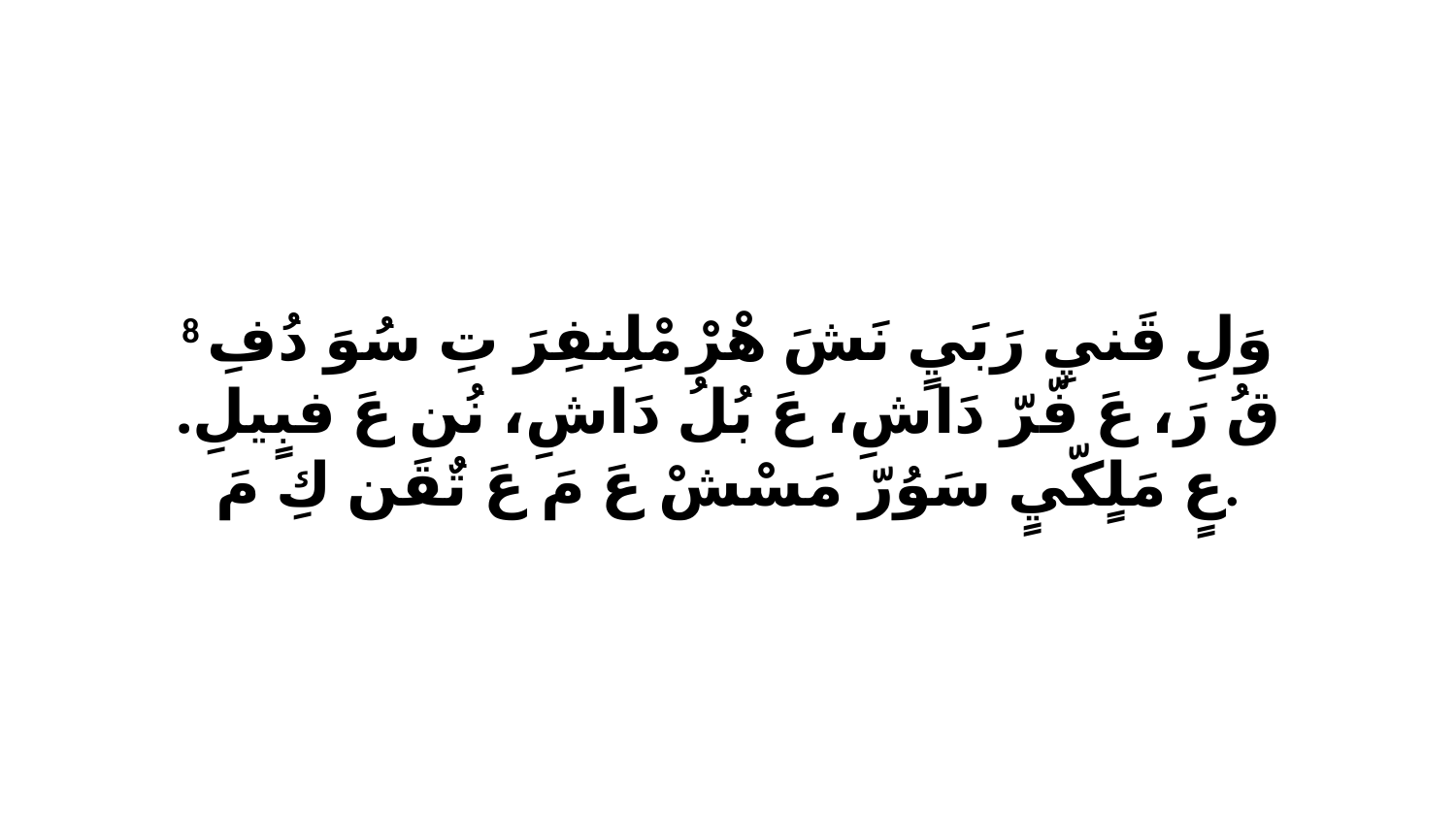

8 وَلِ قَنيِ رَبَيٍ نَشَ هْرْ مْلِنفِرَ تِ سُوَ دُفِ قُ رَ، عَ فّرّ دَاشِ، عَ بُلُ دَاشِ، نُن عَ فبٍيلِ. عٍ مَلٍكّيٍ سَوُرّ مَسْشْ عَ مَ عَ تٌقَن كِ مَ.